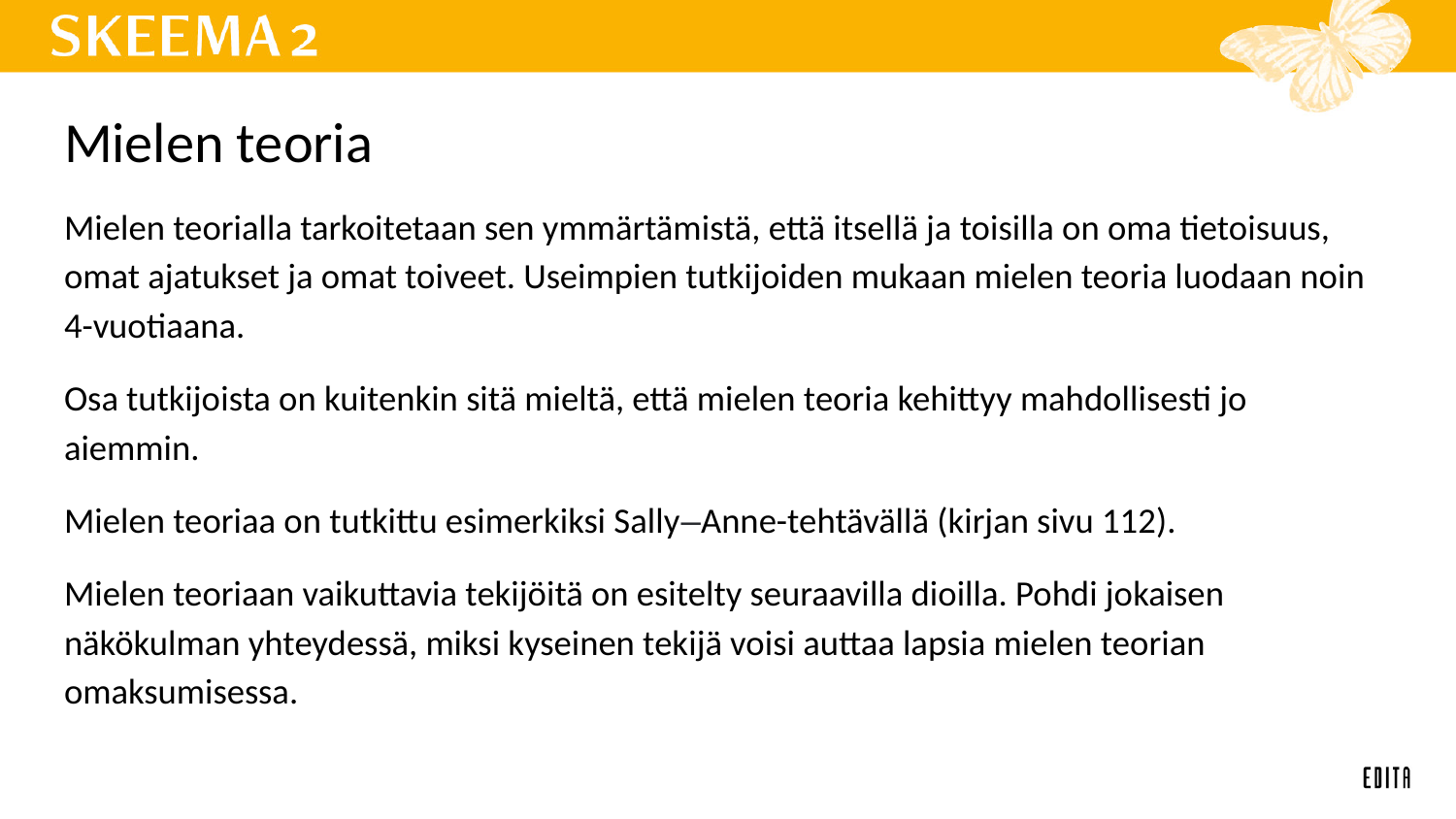

# Mielen teoria
Mielen teorialla tarkoitetaan sen ymmärtämistä, että itsellä ja toisilla on oma tietoisuus, omat ajatukset ja omat toiveet. Useimpien tutkijoiden mukaan mielen teoria luodaan noin 4-vuotiaana.
Osa tutkijoista on kuitenkin sitä mieltä, että mielen teoria kehittyy mahdollisesti jo aiemmin.
Mielen teoriaa on tutkittu esimerkiksi Sally–Anne-tehtävällä (kirjan sivu 112).
Mielen teoriaan vaikuttavia tekijöitä on esitelty seuraavilla dioilla. Pohdi jokaisen näkökulman yhteydessä, miksi kyseinen tekijä voisi auttaa lapsia mielen teorian omaksumisessa.